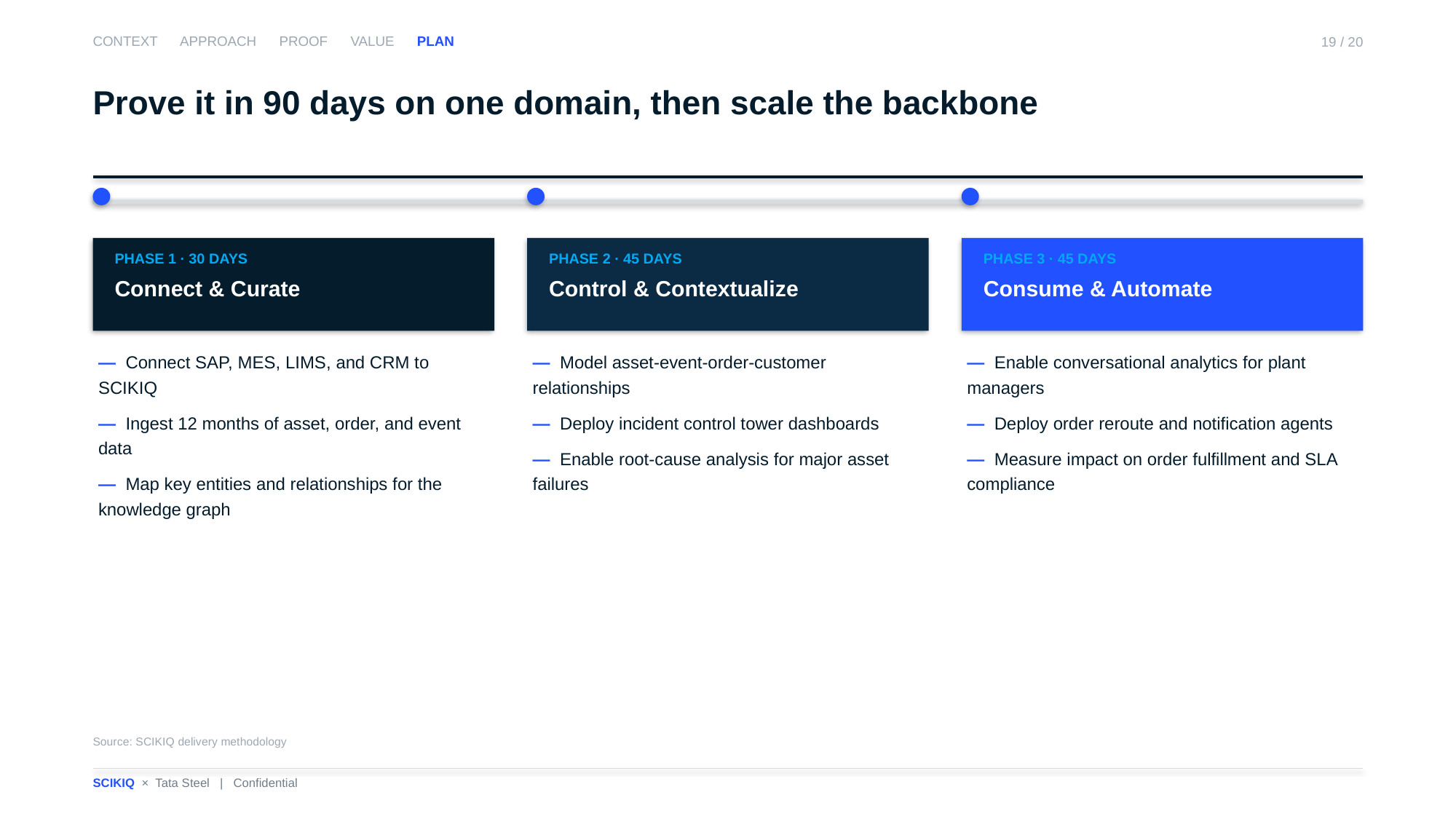

CONTEXT      APPROACH      PROOF      VALUE      PLAN
19 / 20
Prove it in 90 days on one domain, then scale the backbone

PHASE 1 · 30 DAYS
Connect & Curate
PHASE 2 · 45 DAYS
Control & Contextualize
PHASE 3 · 45 DAYS
Consume & Automate
—  Connect SAP, MES, LIMS, and CRM to SCIKIQ
—  Ingest 12 months of asset, order, and event data
—  Map key entities and relationships for the knowledge graph
—  Model asset-event-order-customer relationships
—  Deploy incident control tower dashboards
—  Enable root-cause analysis for major asset failures
—  Enable conversational analytics for plant managers
—  Deploy order reroute and notification agents
—  Measure impact on order fulfillment and SLA compliance
Source: SCIKIQ delivery methodology
SCIKIQ  ×  Tata Steel   |   Confidential